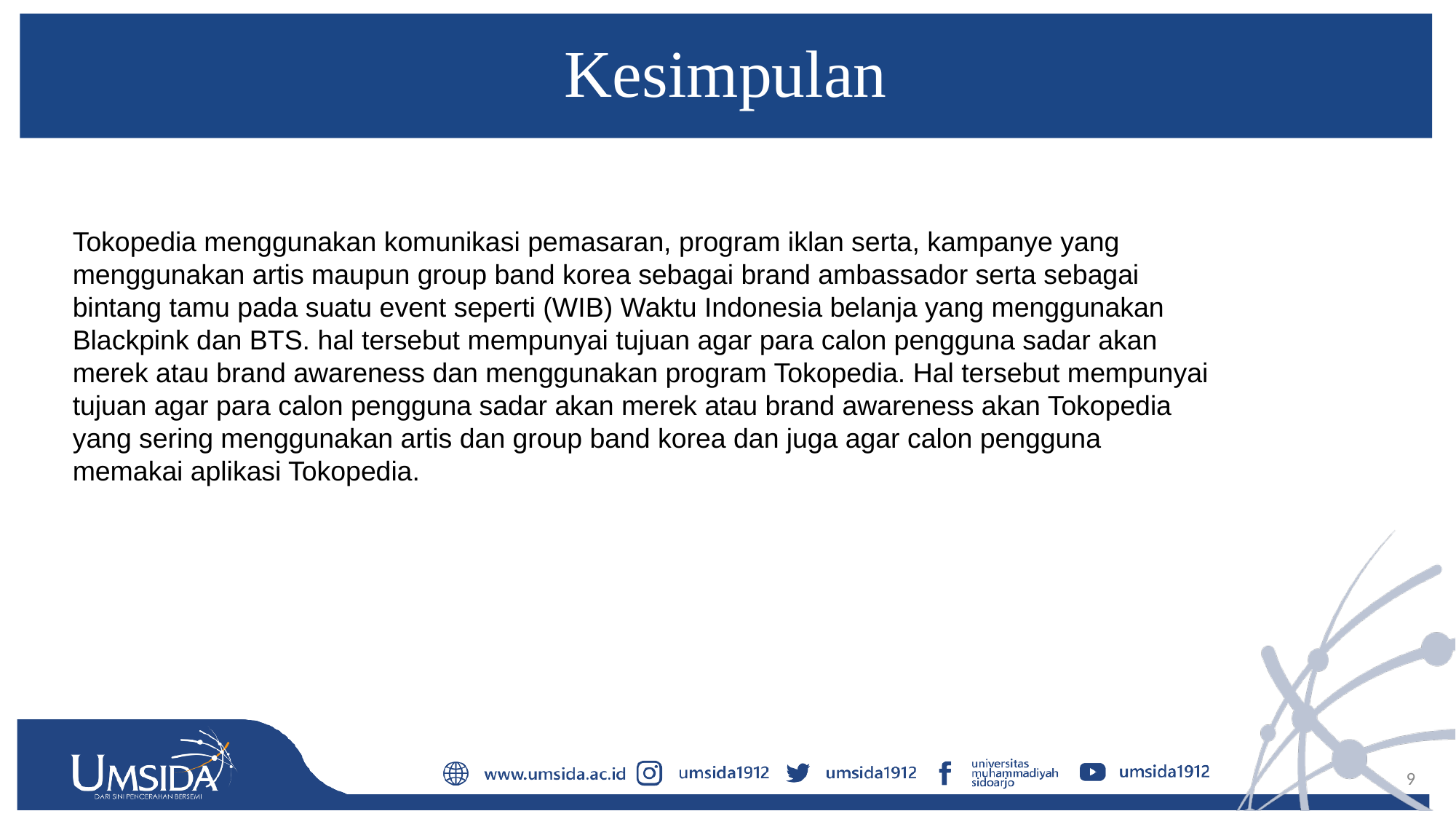

# Kesimpulan
Tokopedia menggunakan komunikasi pemasaran, program iklan serta, kampanye yang menggunakan artis maupun group band korea sebagai brand ambassador serta sebagai bintang tamu pada suatu event seperti (WIB) Waktu Indonesia belanja yang menggunakan Blackpink dan BTS. hal tersebut mempunyai tujuan agar para calon pengguna sadar akan merek atau brand awareness dan menggunakan program Tokopedia. Hal tersebut mempunyai tujuan agar para calon pengguna sadar akan merek atau brand awareness akan Tokopedia yang sering menggunakan artis dan group band korea dan juga agar calon pengguna memakai aplikasi Tokopedia.